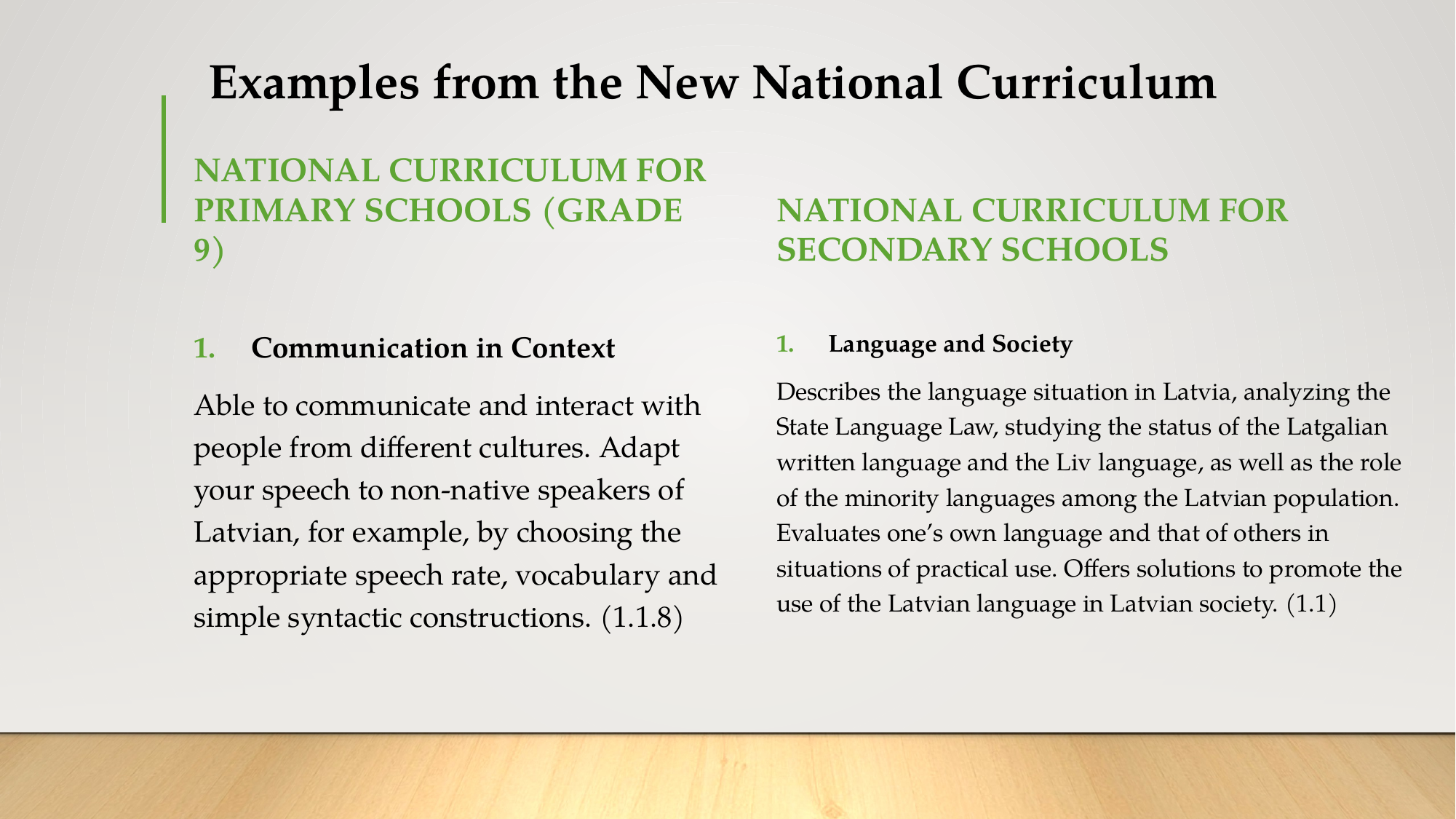

# Examples from the New National Curriculum
national curriculum for secondary schools
national curriculum for primary schools (grade 9)
Communication in Context
Able to communicate and interact with people from different cultures. Adapt your speech to non-native speakers of Latvian, for example, by choosing the appropriate speech rate, vocabulary and simple syntactic constructions. (1.1.8)
Language and Society
Describes the language situation in Latvia, analyzing the State Language Law, studying the status of the Latgalian written language and the Liv language, as well as the role of the minority languages among the Latvian population. Evaluates one’s own language and that of others in situations of practical use. Offers solutions to promote the use of the Latvian language in Latvian society. (1.1)